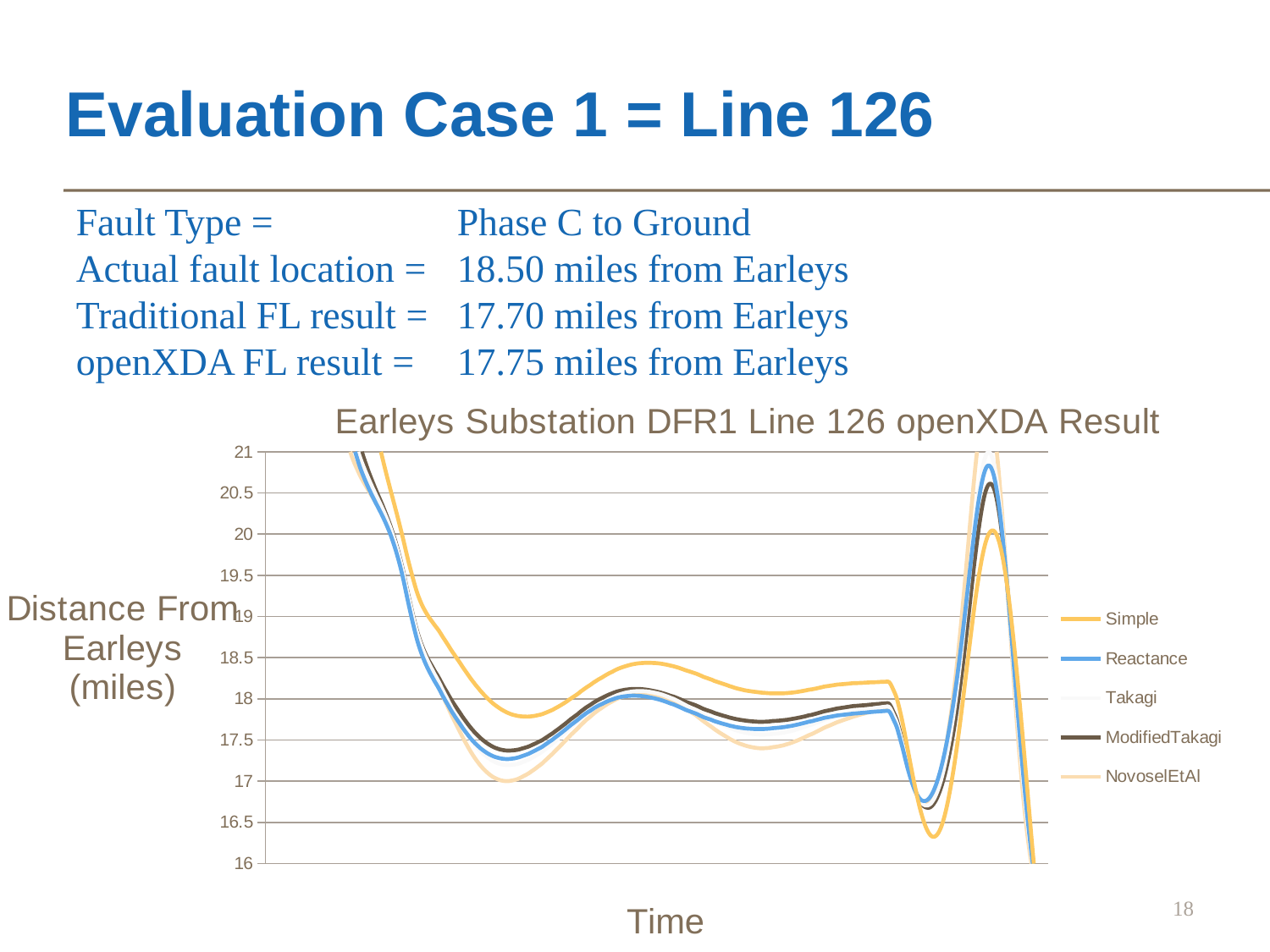

# Evaluation Case 1 = Line 126
Fault Type = 		Phase C to Ground
Actual fault location = 	18.50 miles from Earleys
Traditional FL result =	17.70 miles from Earleys
openXDA FL result =	17.75 miles from Earleys

### Chart: Earleys Substation DFR1 Line 126 openXDA Result

| Category | Simple | Reactance | Takagi | ModifiedTakagi | NovoselEtAl |
|---|---|---|---|---|---|
18